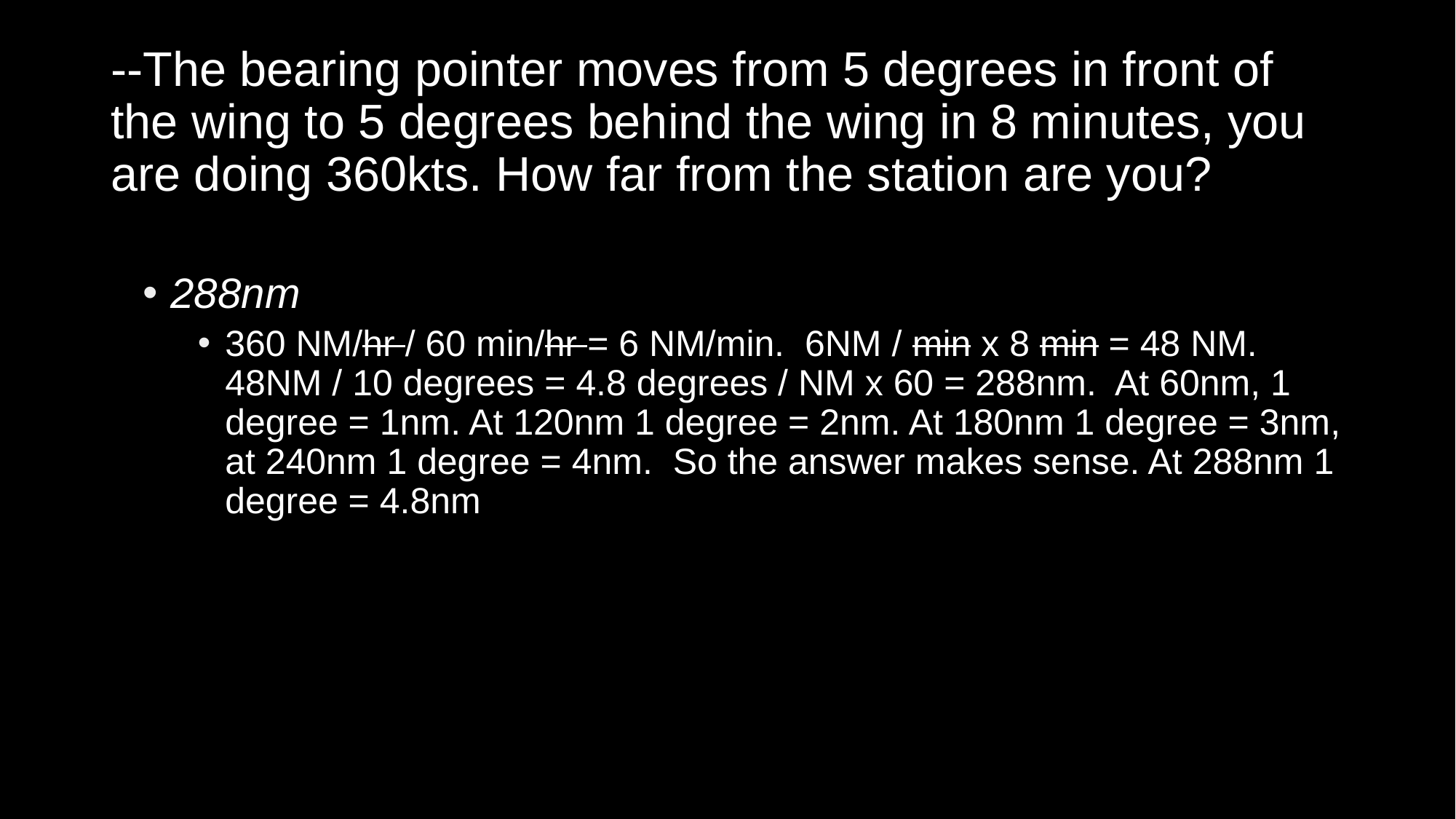

# --The bearing pointer moves from 5 degrees in front of the wing to 5 degrees behind the wing in 8 minutes, you are doing 360kts. How far from the station are you?
288nm
360 NM/hr / 60 min/hr = 6 NM/min.  6NM / min x 8 min = 48 NM.  48NM / 10 degrees = 4.8 degrees / NM x 60 = 288nm.  At 60nm, 1 degree = 1nm. At 120nm 1 degree = 2nm. At 180nm 1 degree = 3nm, at 240nm 1 degree = 4nm.  So the answer makes sense. At 288nm 1 degree = 4.8nm